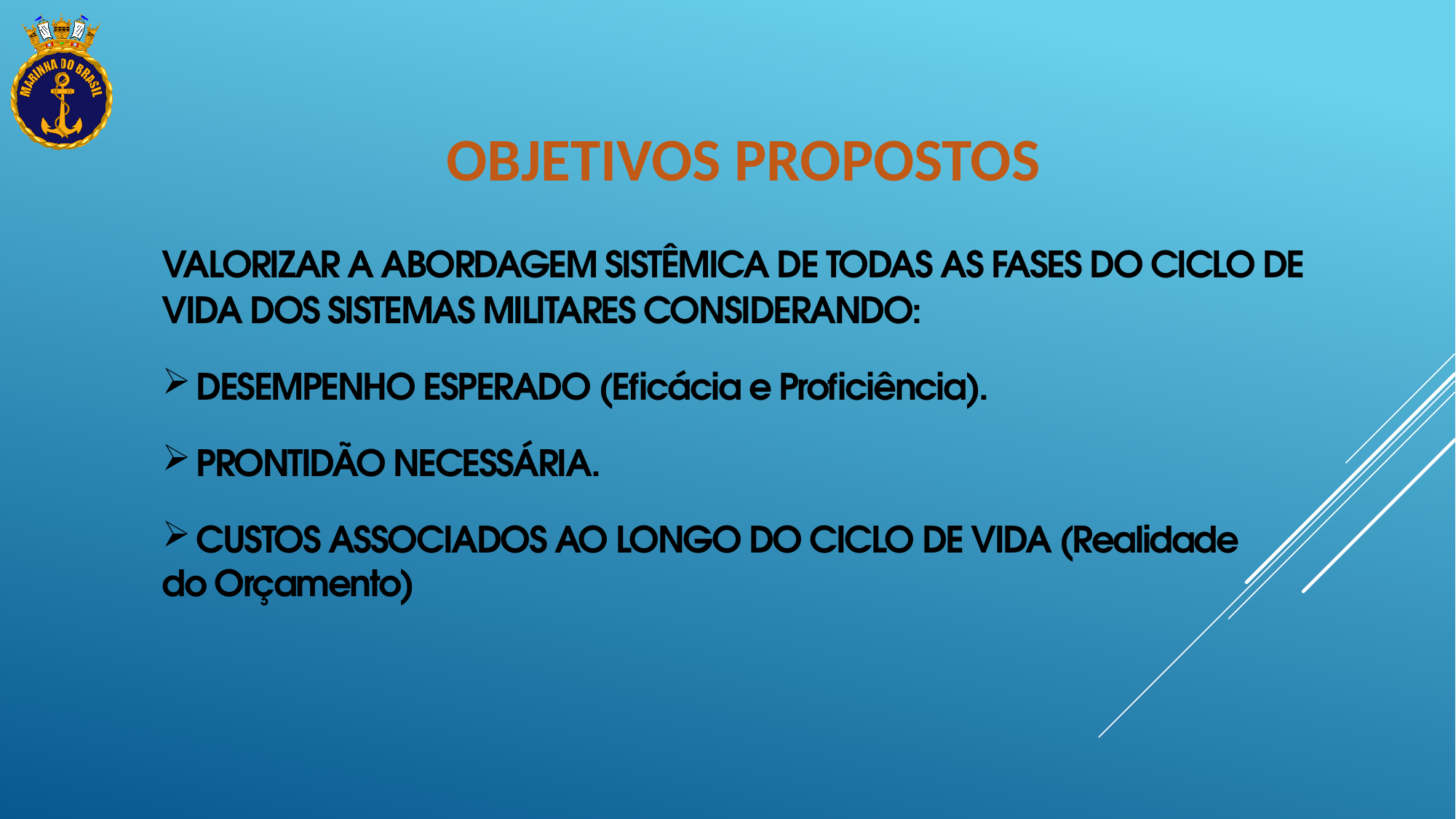

OBJETIVOS PROPOSTOS

VALORIZAR A ABORDAGEM SISTÊMICA DE TODAS AS FASES DO CICLO DE VIDA DOS SISTEMAS MILITARES CONSIDERANDO:

DESEMPENHO ESPERADO (Eficácia e Proficiência).

PRONTIDÃO NECESSÁRIA.

CUSTOS ASSOCIADOS AO LONGO DO CICLO DE VIDA (Realidade
do Orçamento)